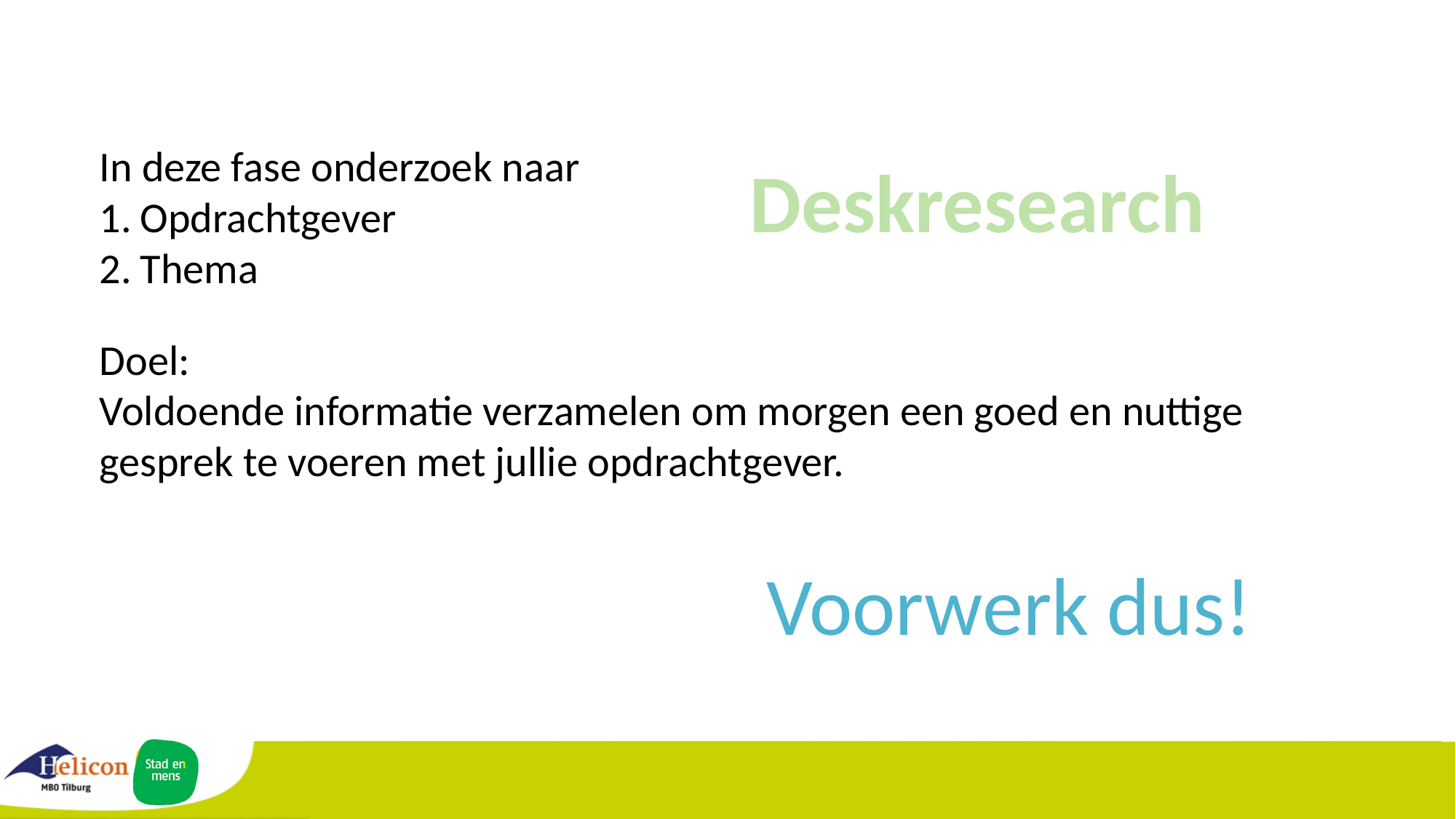

In deze fase onderzoek naar
Opdrachtgever
Thema

Deskresearch
Doel:
Voldoende informatie verzamelen om morgen een goed en nuttige gesprek te voeren met jullie opdrachtgever.

Voorwerk dus!